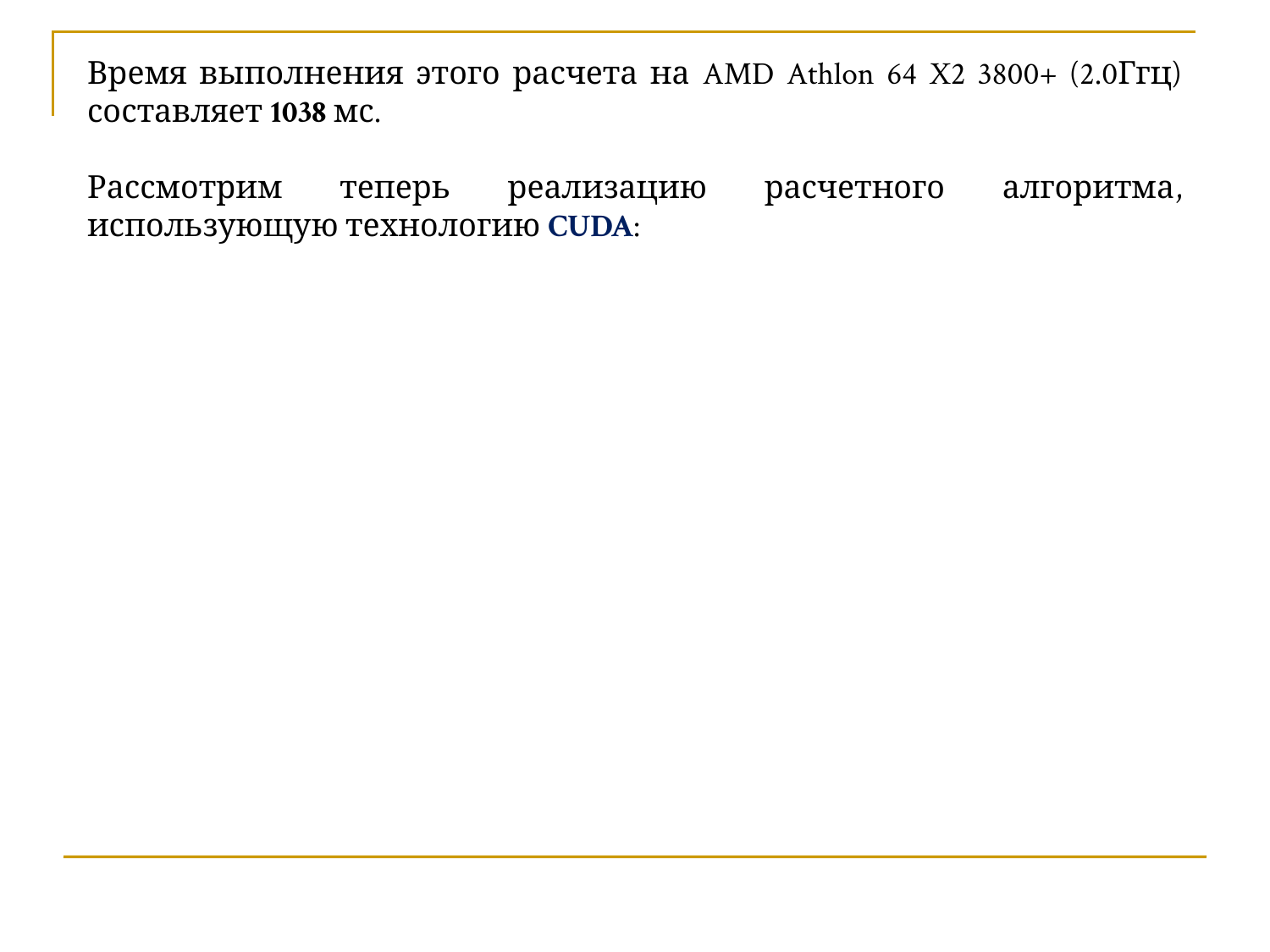

Время выполнения этого расчета на AMD Athlon 64 X2 3800+ (2.0Ггц) составляет 1038 мс.

Рассмотрим теперь реализацию расчетного алгоритма, использующую технологию CUDA: